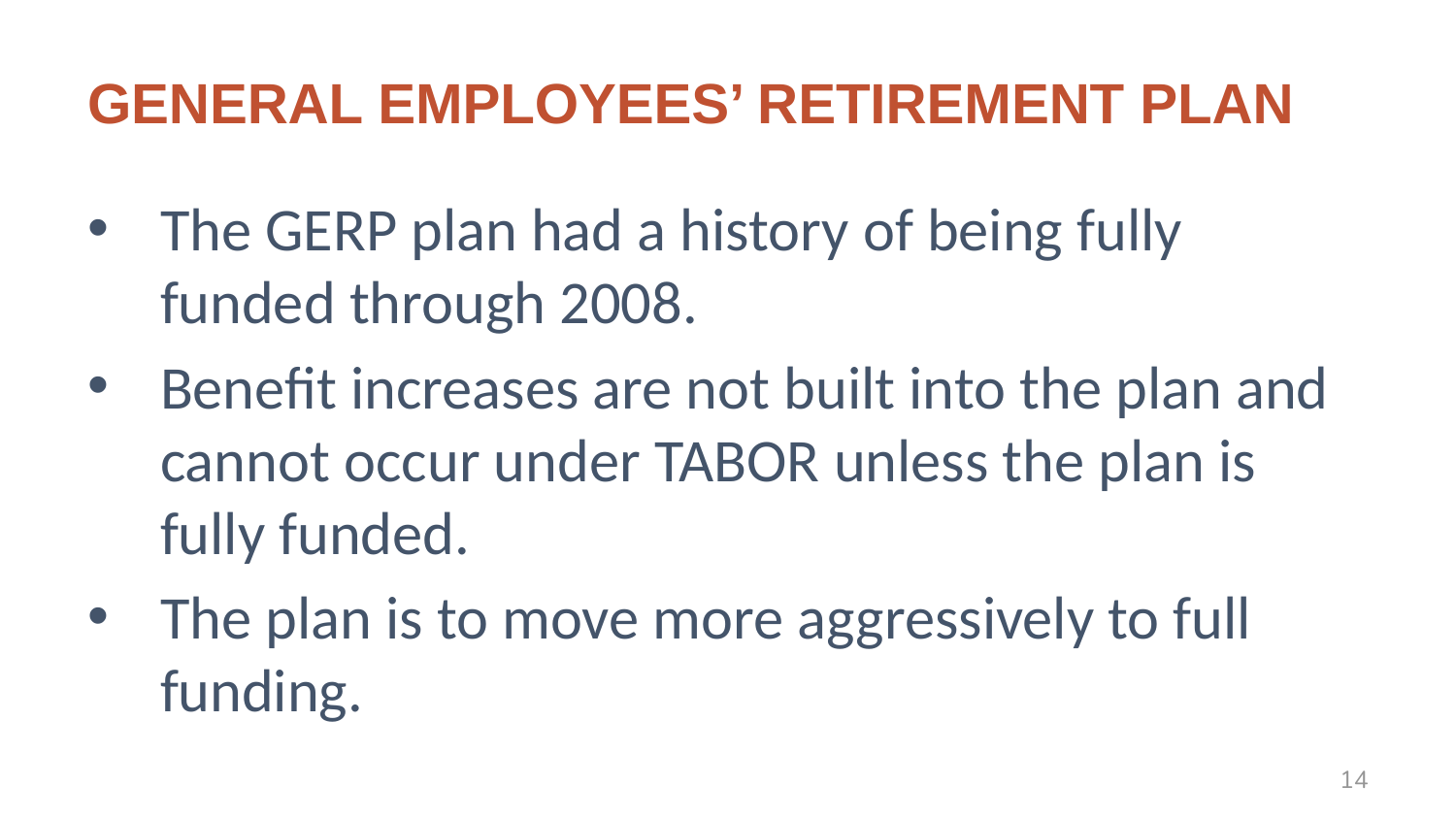

# General Employees’ Retirement Plan
The GERP plan had a history of being fully funded through 2008.
Benefit increases are not built into the plan and cannot occur under TABOR unless the plan is fully funded.
The plan is to move more aggressively to full funding.
14